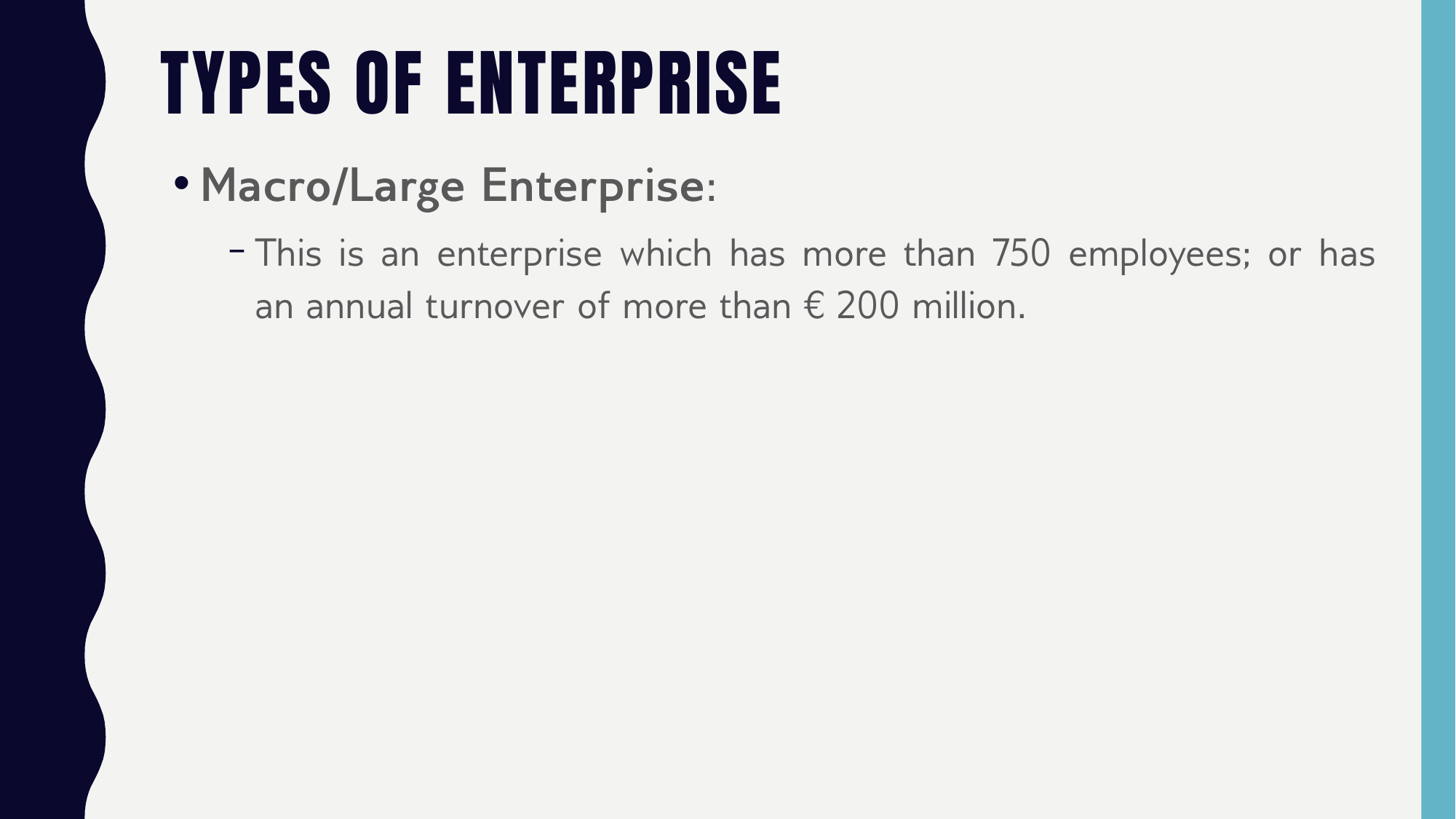

# Types Of Enterprise
Macro/Large Enterprise:
This is an enterprise which has more than 750 employees; or has an annual turnover of more than € 200 million.